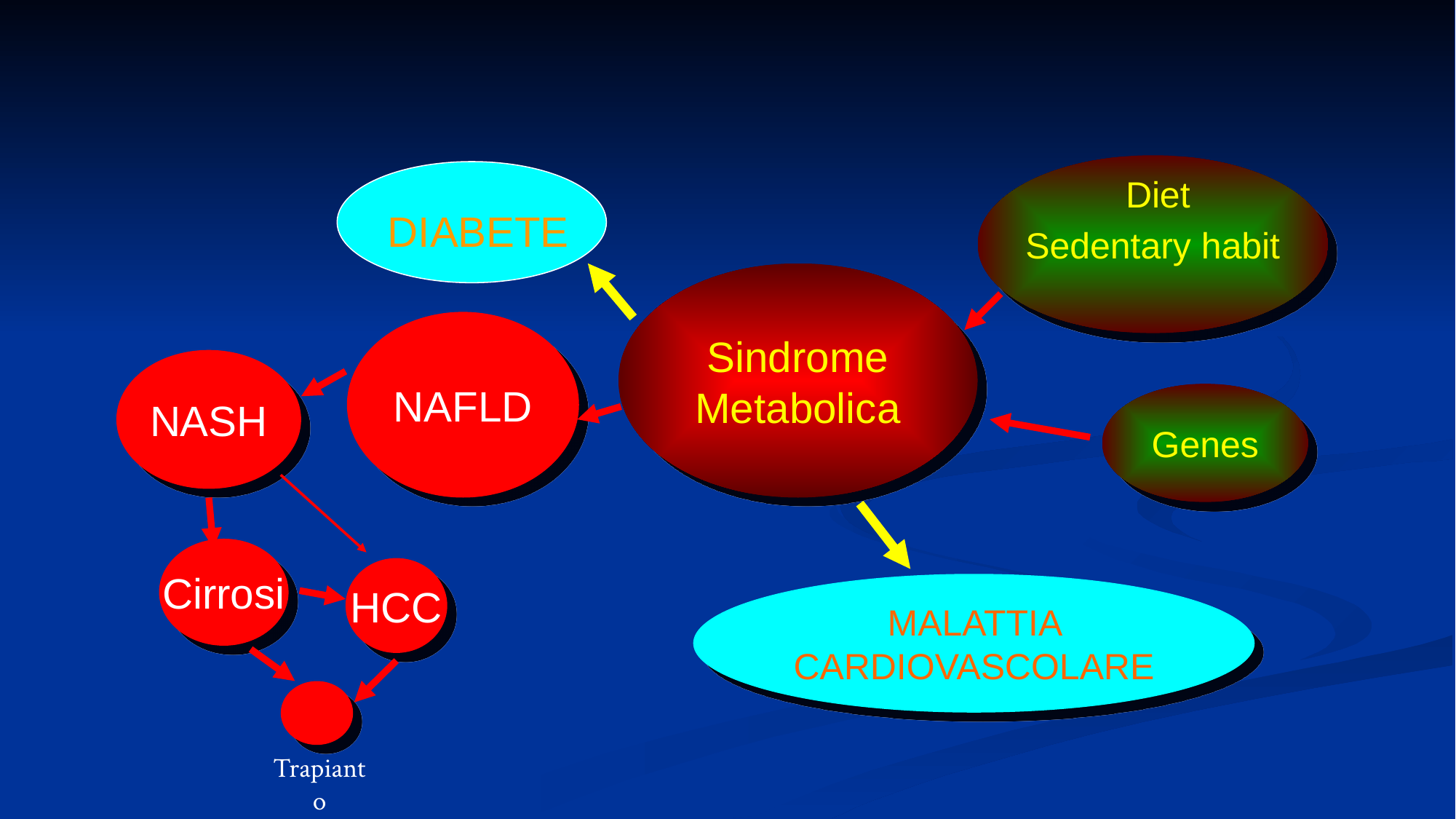

Diet
Sedentary habit

DIABETE

Sindrome
Metabolica

NAFLD
NASH

Genes

Cirrosi
HCC
MALATTIA CARDIOVASCOLARE

Trapianto